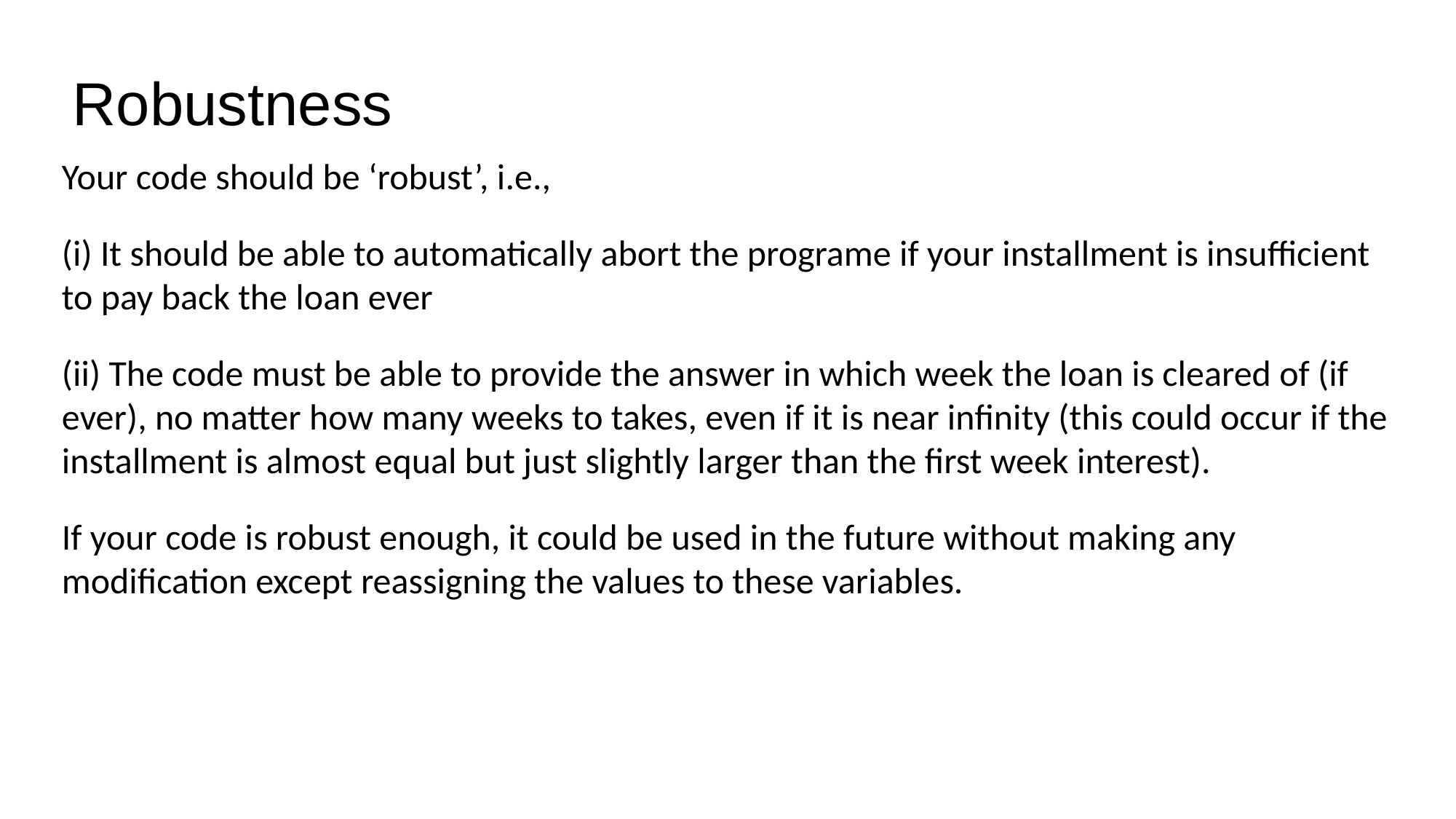

Robustness
Your code should be ‘robust’, i.e.,

(i) It should be able to automatically abort the programe if your installment is insufficient to pay back the loan ever

(ii) The code must be able to provide the answer in which week the loan is cleared of (if ever), no matter how many weeks to takes, even if it is near infinity (this could occur if the installment is almost equal but just slightly larger than the first week interest).

If your code is robust enough, it could be used in the future without making any modification except reassigning the values to these variables.